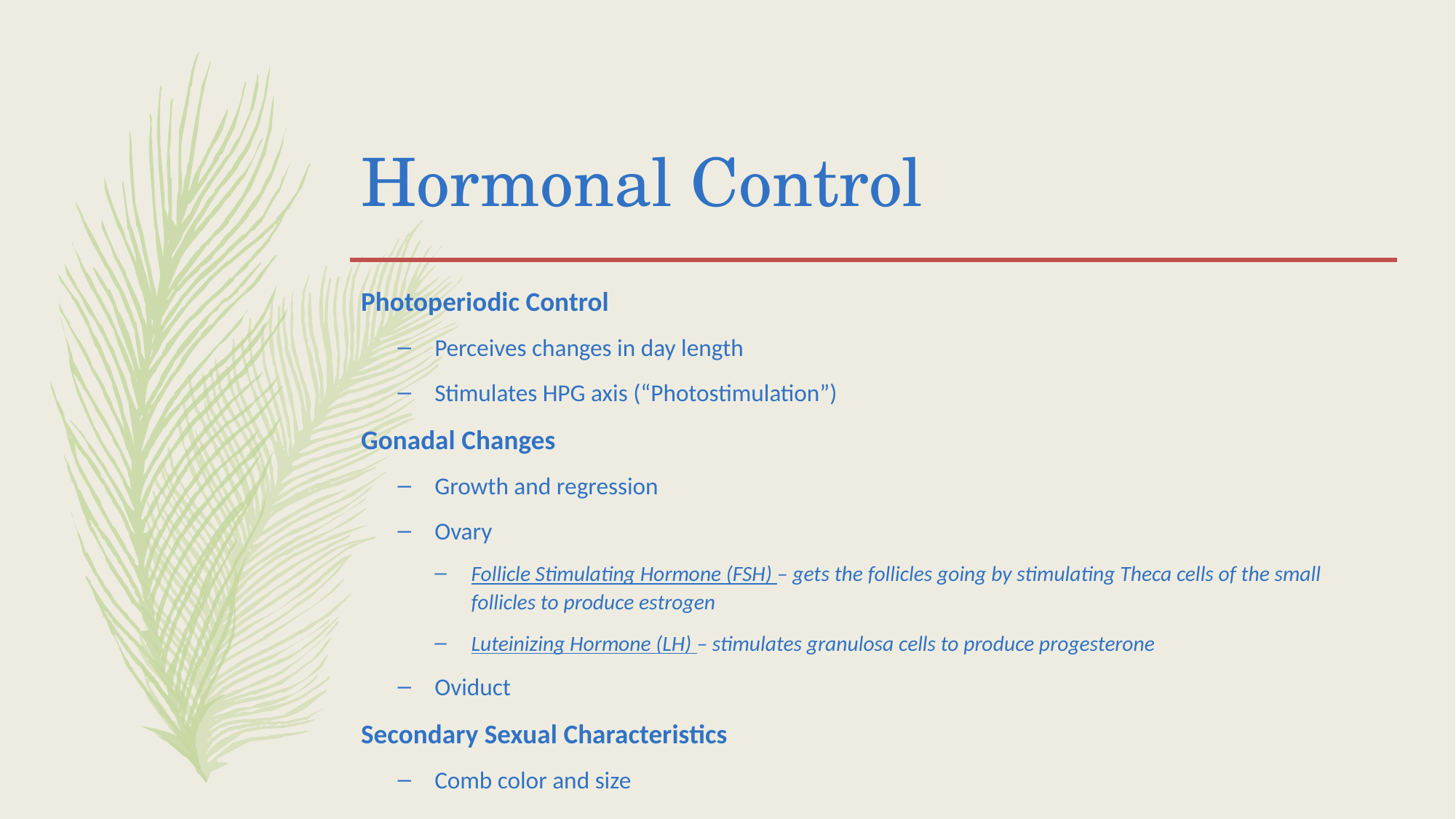

# Hormonal Control
Photoperiodic Control
Perceives changes in day length
Stimulates HPG axis (“Photostimulation”)
Gonadal Changes
Growth and regression
Ovary
Follicle Stimulating Hormone (FSH) – gets the follicles going by stimulating Theca cells of the small follicles to produce estrogen
Luteinizing Hormone (LH) – stimulates granulosa cells to produce progesterone
Oviduct
Secondary Sexual Characteristics
Comb color and size